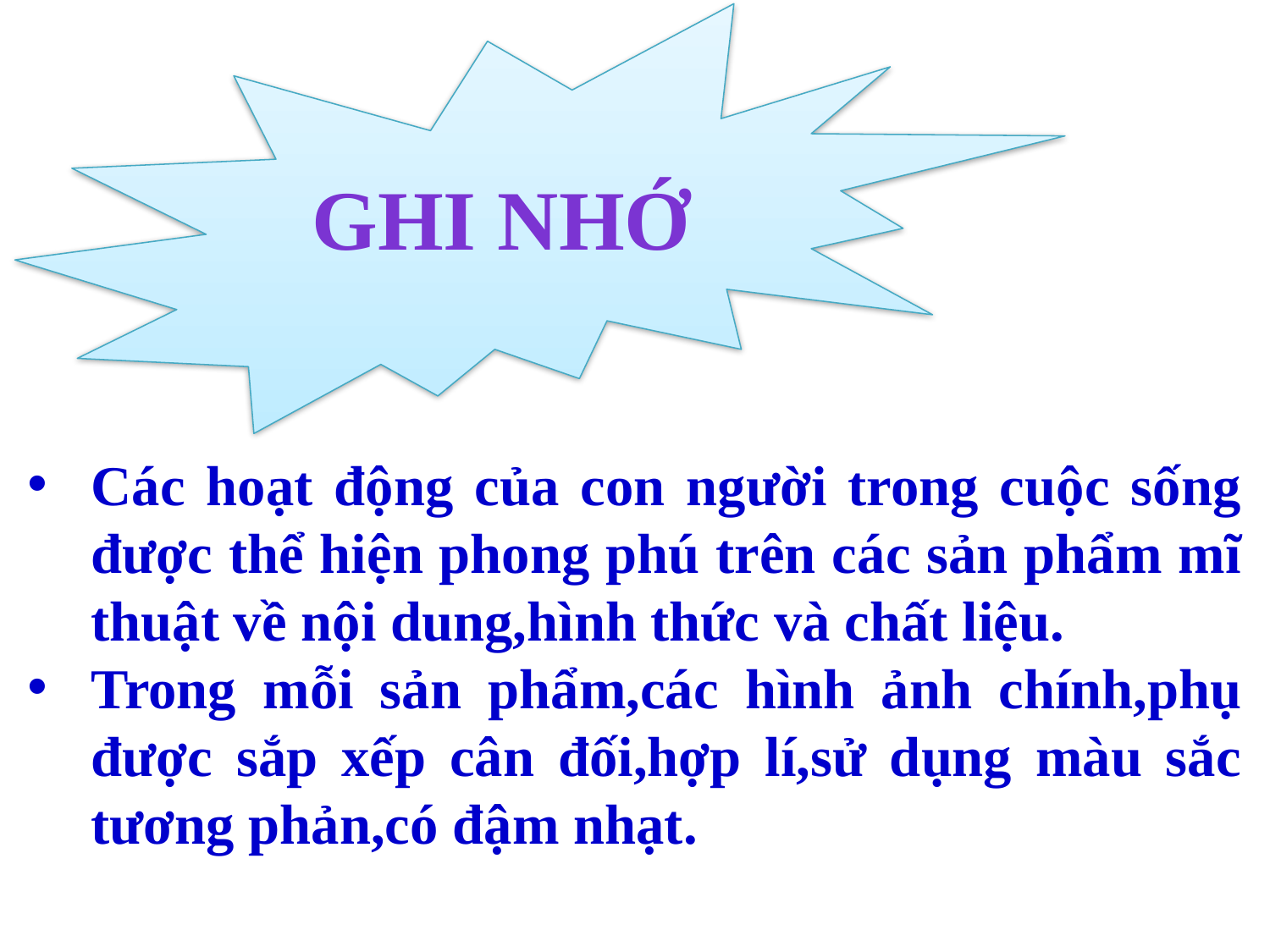

Ghi nhớ

Các hoạt động của con người trong cuộc sống được thể hiện phong phú trên các sản phẩm mĩ thuật về nội dung,hình thức và chất liệu.
Trong mỗi sản phẩm,các hình ảnh chính,phụ được sắp xếp cân đối,hợp lí,sử dụng màu sắc tương phản,có đậm nhạt.